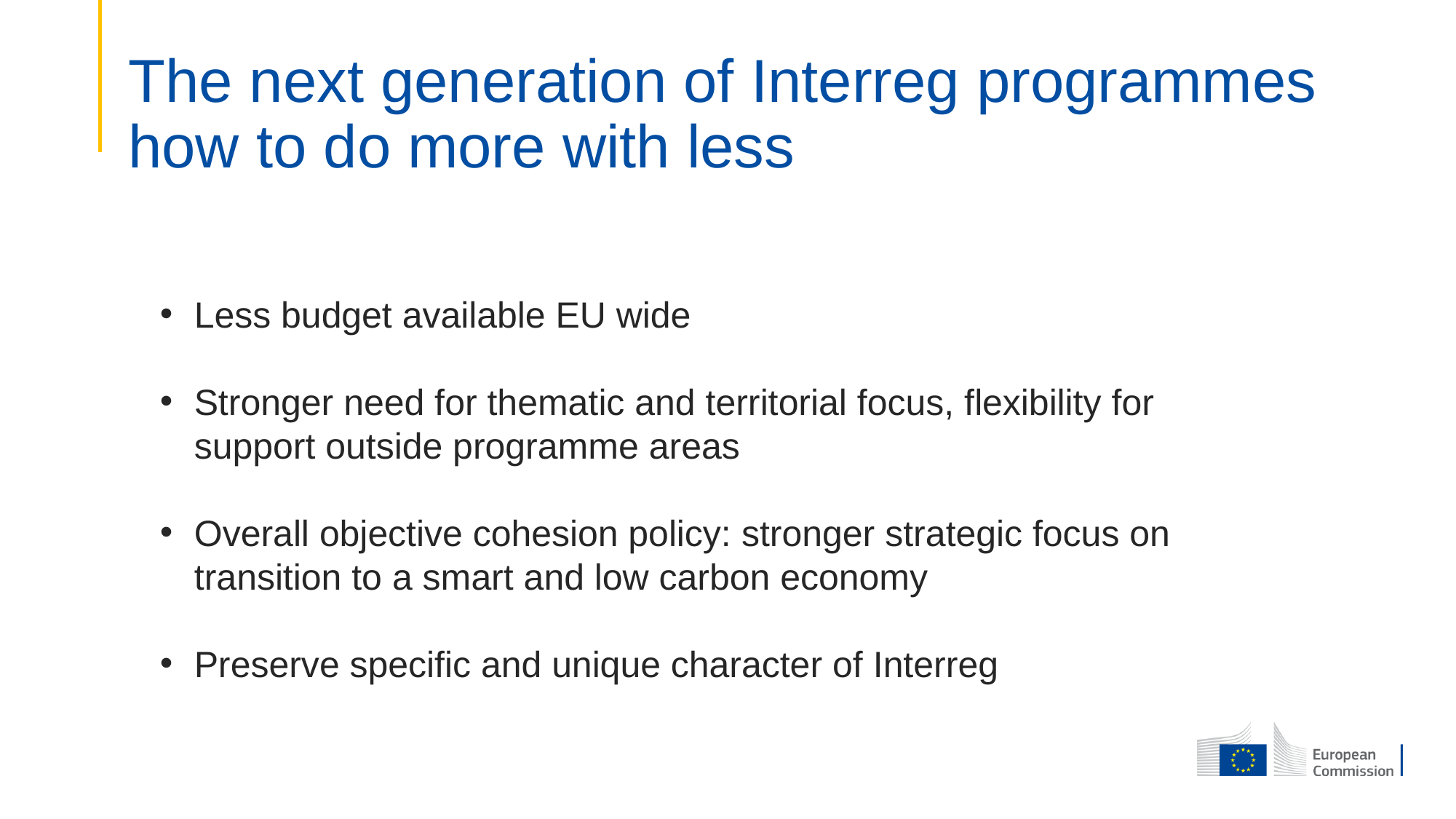

# The next generation of Interreg programmes how to do more with less

Less budget available EU wide

Stronger need for thematic and territorial focus, flexibility for support outside programme areas

Overall objective cohesion policy: stronger strategic focus on transition to a smart and low carbon economy

Preserve specific and unique character of Interreg